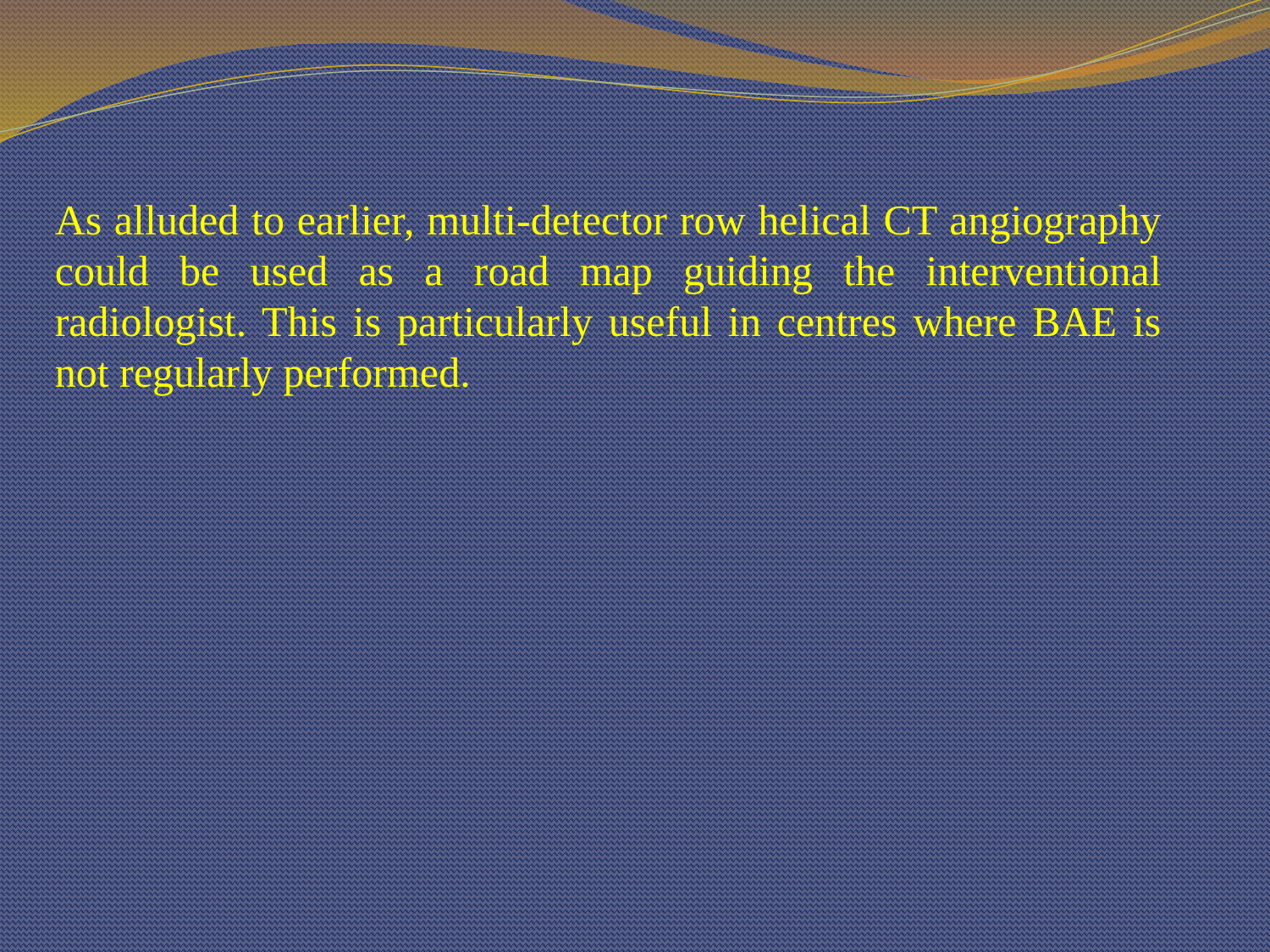

As alluded to earlier, multi-detector row helical CT angiography could be used as a road map guiding the interventional radiologist. This is particularly useful in centres where BAE is not regularly performed.